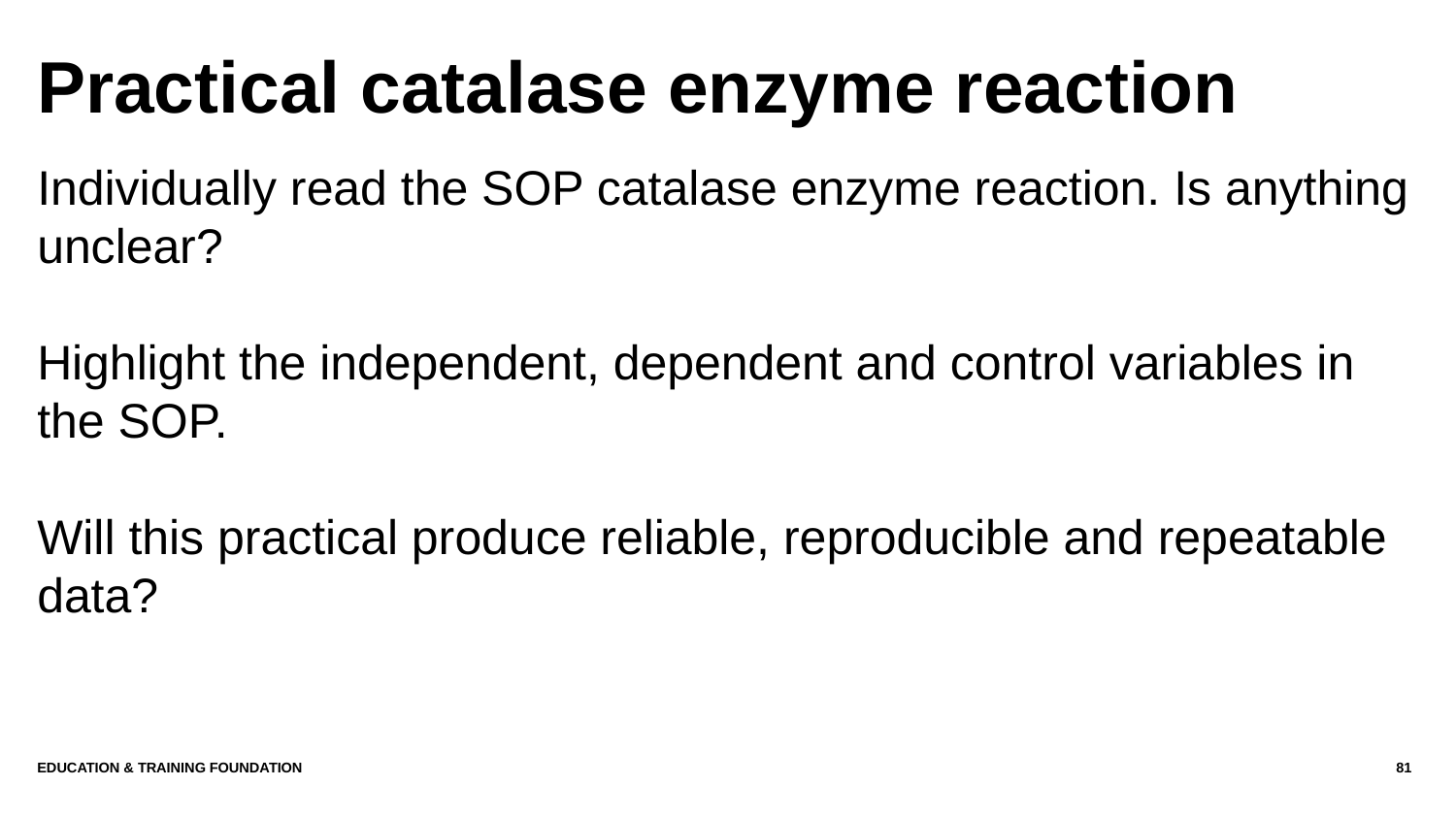

# Practical catalase enzyme reaction
Individually read the SOP catalase enzyme reaction. Is anything unclear?

Highlight the independent, dependent and control variables in the SOP.

Will this practical produce reliable, reproducible and repeatable data?
Education & Training Foundation
81